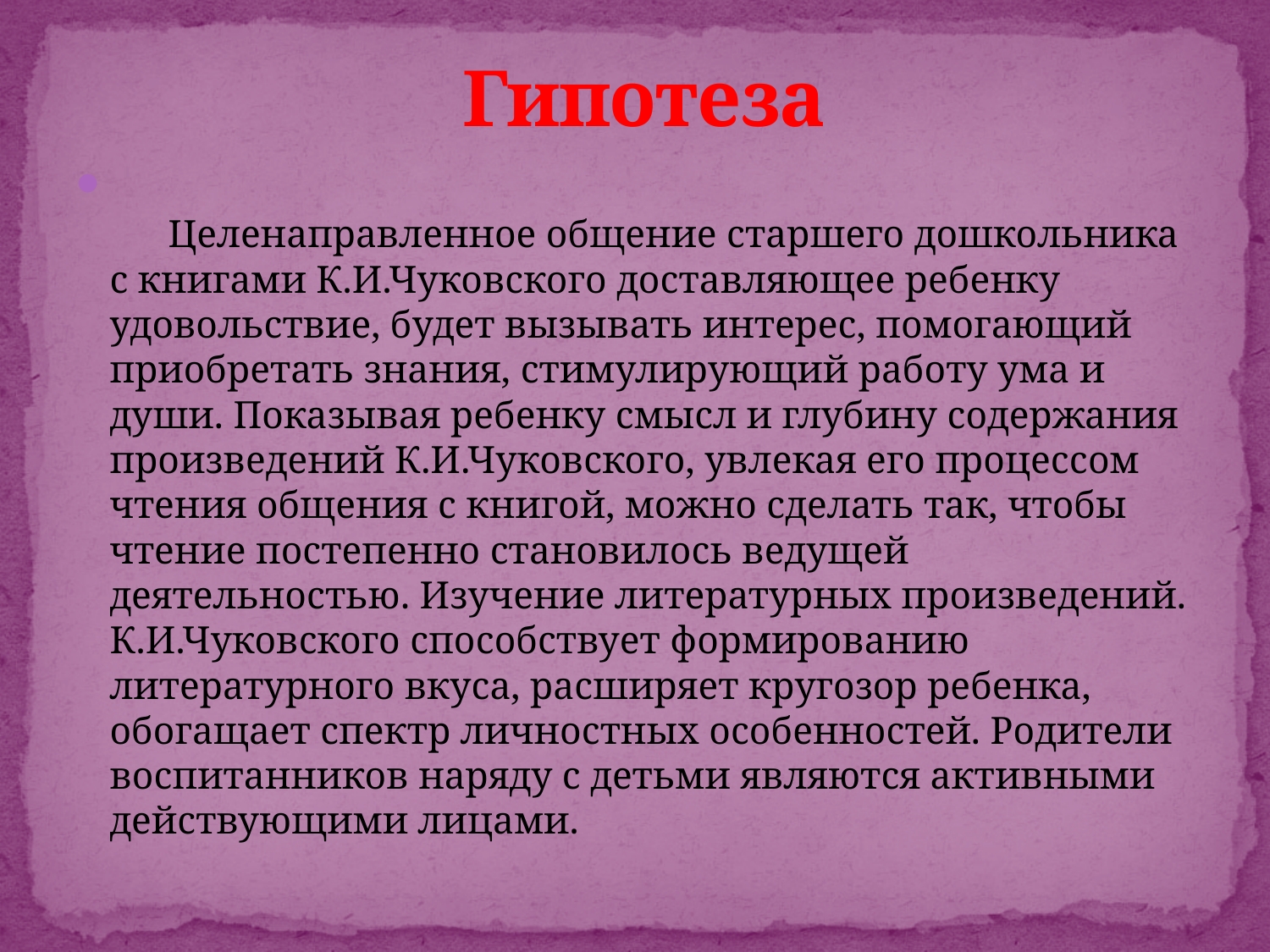

# Гипотеза
      Целенаправленное общение старшего дошкольника с книгами К.И.Чуковского доставляющее ребенку удовольствие, будет вызывать интерес, помогающий приобретать знания, стимулирующий работу ума и души. Показывая ребенку смысл и глубину содержания произведений К.И.Чуковского, увлекая его процессом чтения общения с книгой, можно сделать так, чтобы чтение постепенно становилось ведущей деятельностью. Изучение литературных произведений. К.И.Чуковского способствует формированию литературного вкуса, расширяет кругозор ребенка, обогащает спектр личностных особенностей. Родители воспитанников наряду с детьми являются активными действующими лицами.